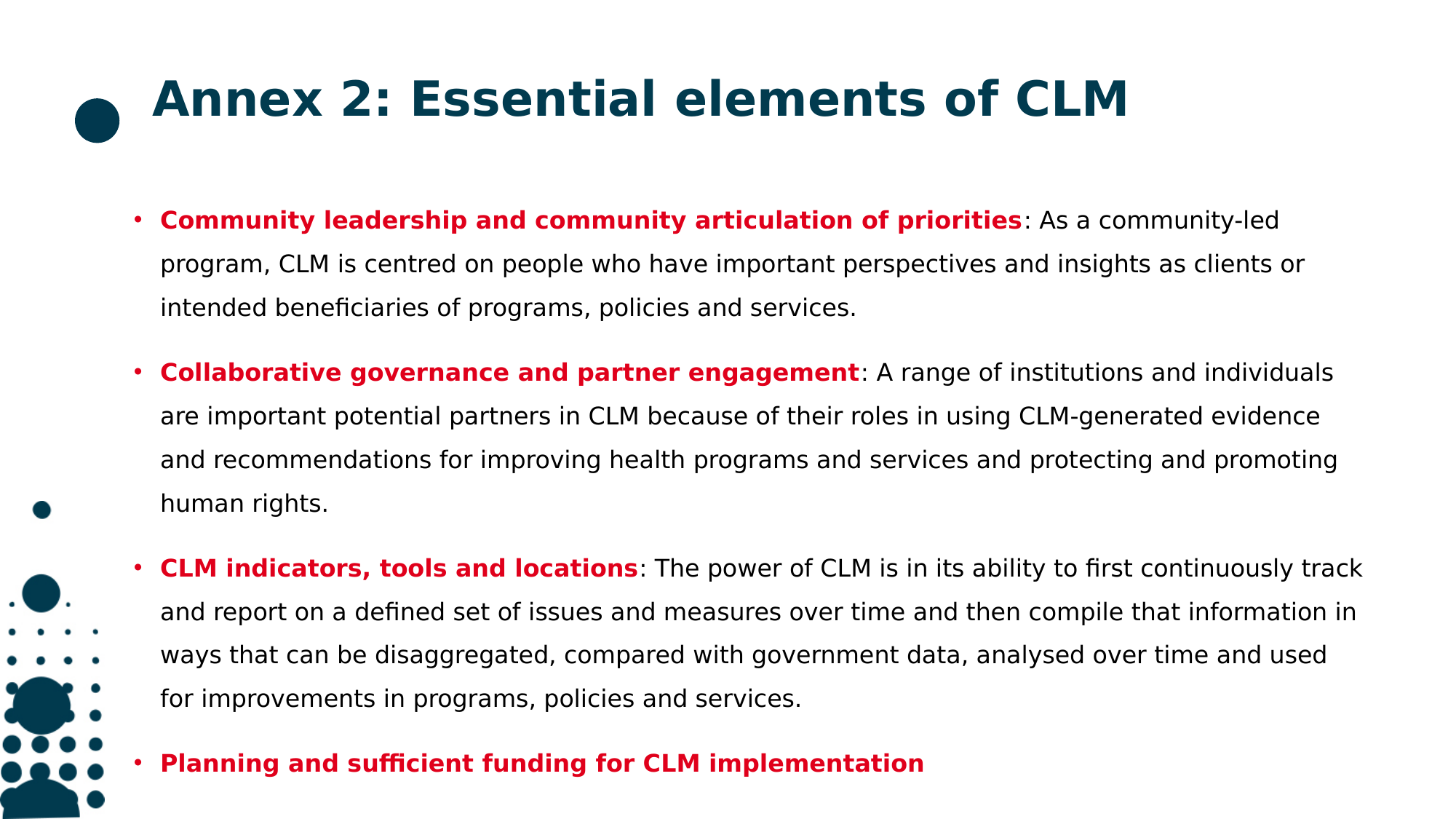

# Annex 2: Essential elements of CLM
Community leadership and community articulation of priorities: As a community-led program, CLM is centred on people who have important perspectives and insights as clients or intended beneficiaries of programs, policies and services.
Collaborative governance and partner engagement: A range of institutions and individuals are important potential partners in CLM because of their roles in using CLM-generated evidence and recommendations for improving health programs and services and protecting and promoting human rights.
CLM indicators, tools and locations: The power of CLM is in its ability to first continuously track and report on a defined set of issues and measures over time and then compile that information in ways that can be disaggregated, compared with government data, analysed over time and used for improvements in programs, policies and services.
Planning and sufficient funding for CLM implementation